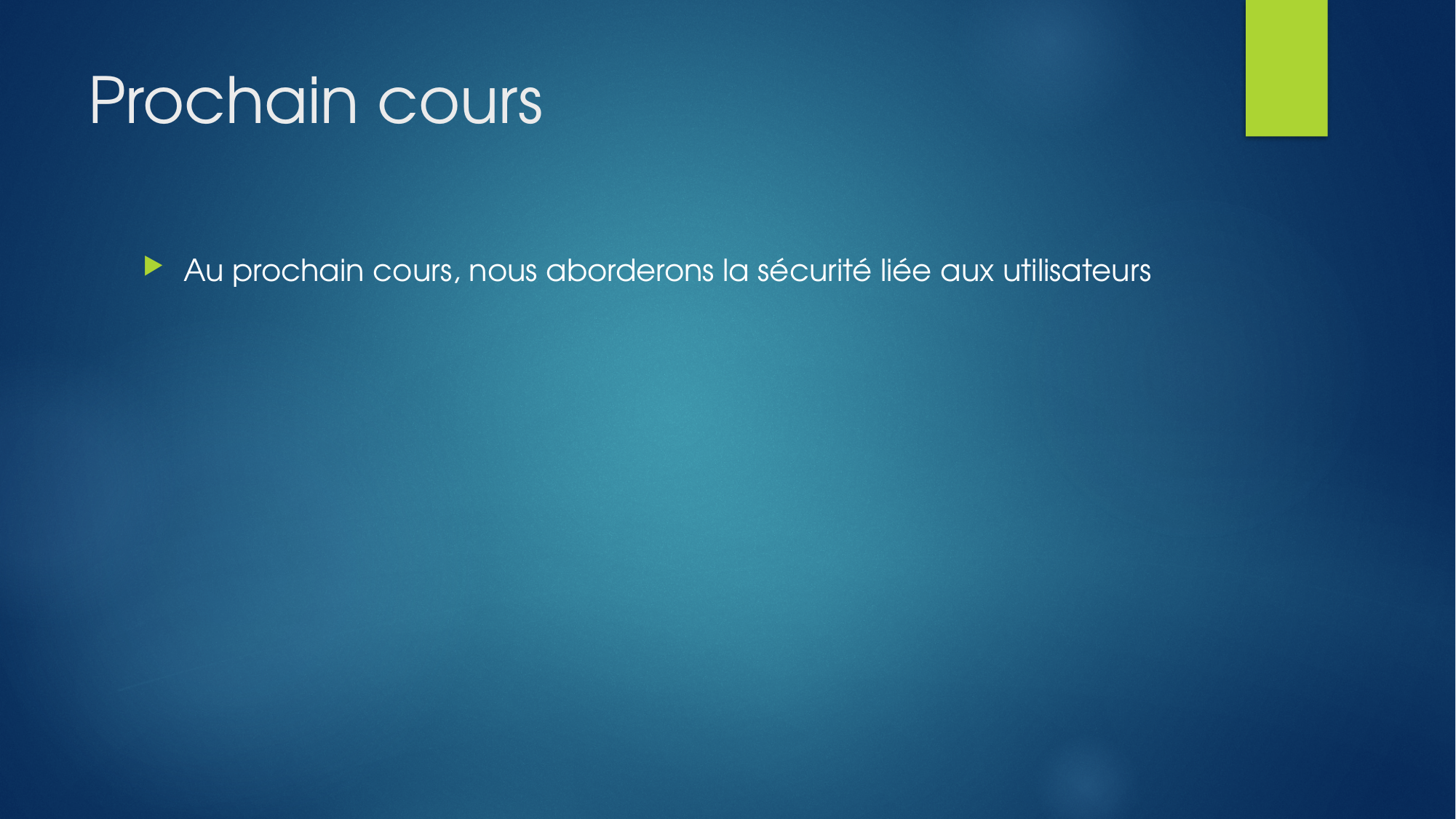

# Prochain cours
Au prochain cours, nous aborderons la sécurité liée aux utilisateurs